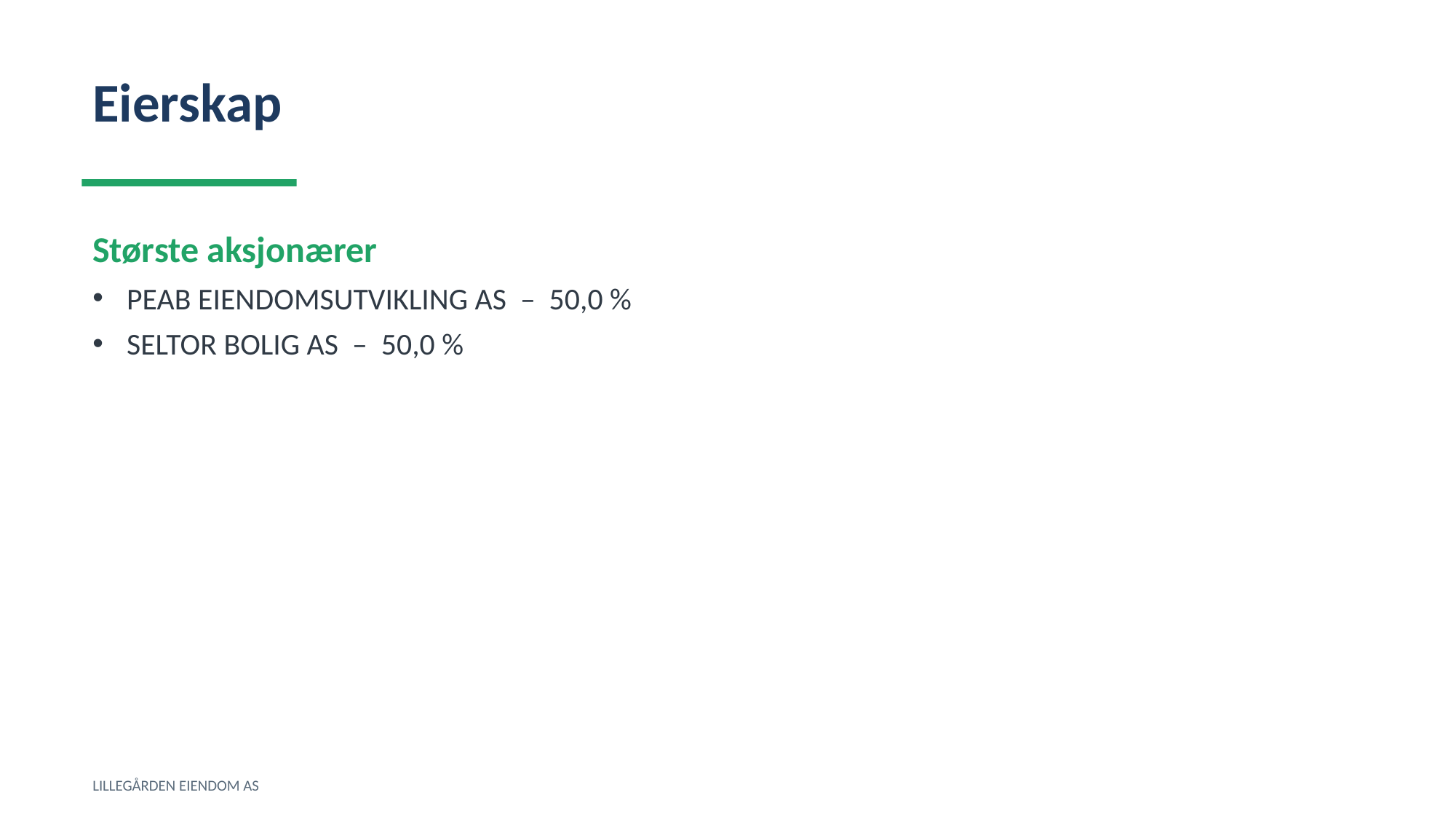

Eierskap

Største aksjonærer
PEAB EIENDOMSUTVIKLING AS  –  50,0 %
SELTOR BOLIG AS  –  50,0 %
LILLEGÅRDEN EIENDOM AS